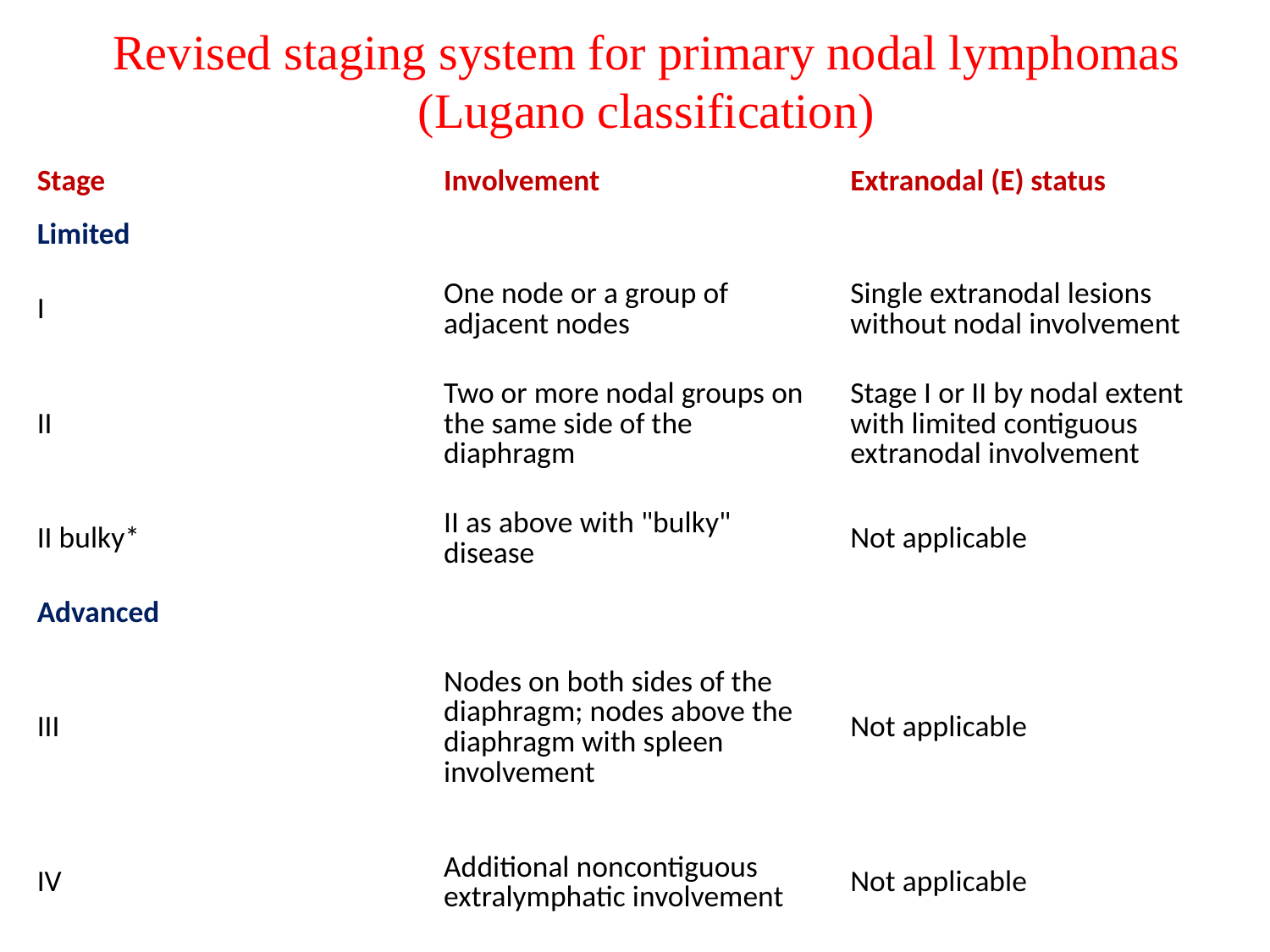

# Revised staging system for primary nodal lymphomas (Lugano classification)
| Stage | Involvement | Extranodal (E) status |
| --- | --- | --- |
| Limited |  |  |
| I | One node or a group of adjacent nodes | Single extranodal lesions without nodal involvement |
| II | Two or more nodal groups on the same side of the diaphragm | Stage I or II by nodal extent with limited contiguous extranodal involvement |
| II bulky\* | II as above with "bulky" disease | Not applicable |
| Advanced |  |  |
| III | Nodes on both sides of the diaphragm; nodes above the diaphragm with spleen involvement | Not applicable |
| IV | Additional noncontiguous extralymphatic involvement | Not applicable |